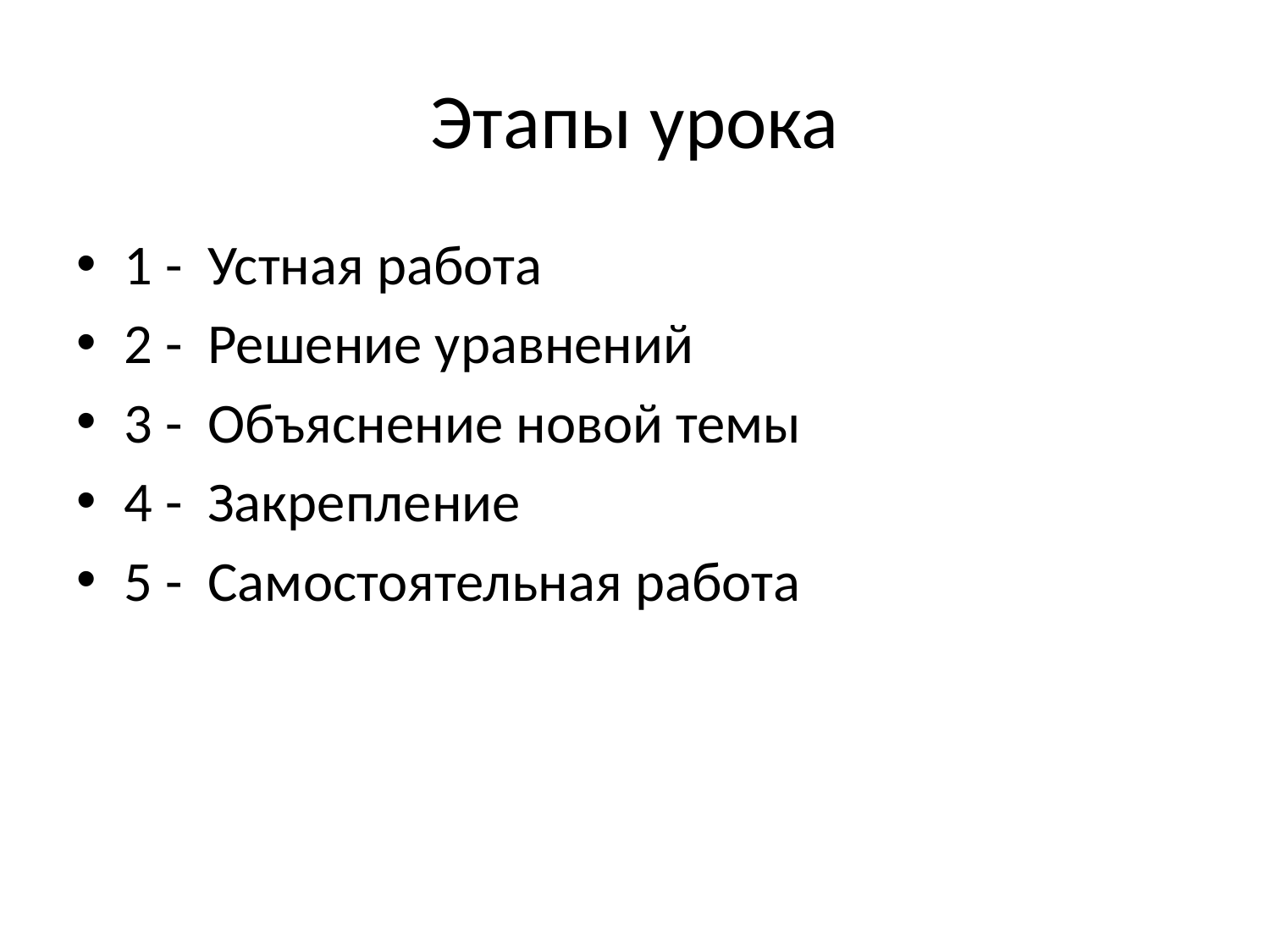

# Этапы урока
1 -  Устная работа
2 -  Решение уравнений
3 -  Объяснение новой темы
4 -  Закрепление
5 -  Самостоятельная работа